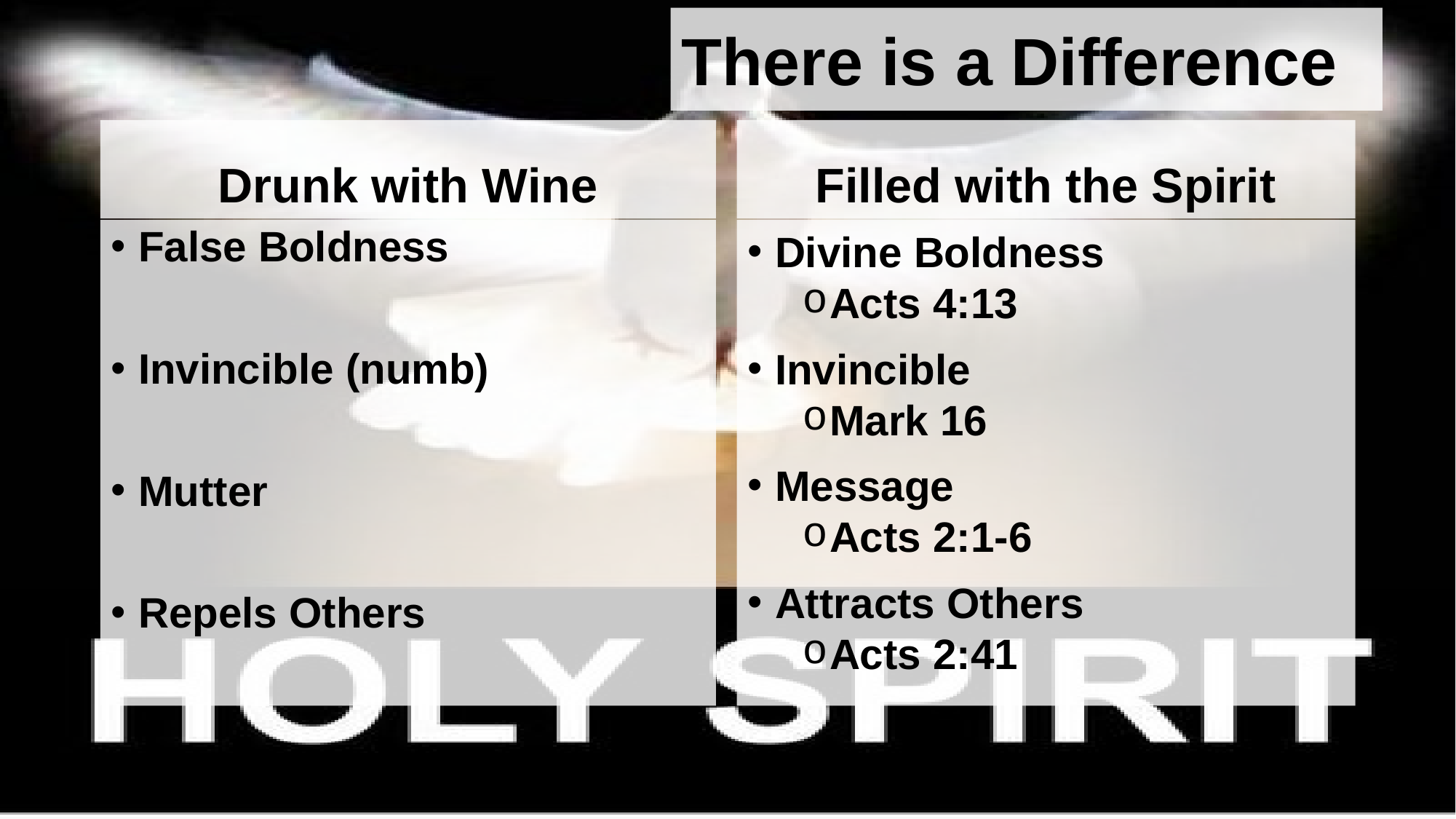

# There is a Difference
Filled with the Spirit
Drunk with Wine
False Boldness

Invincible (numb)

Mutter

Repels Others
Divine Boldness
Acts 4:13
Invincible
Mark 16
Message
Acts 2:1-6
Attracts Others
Acts 2:41